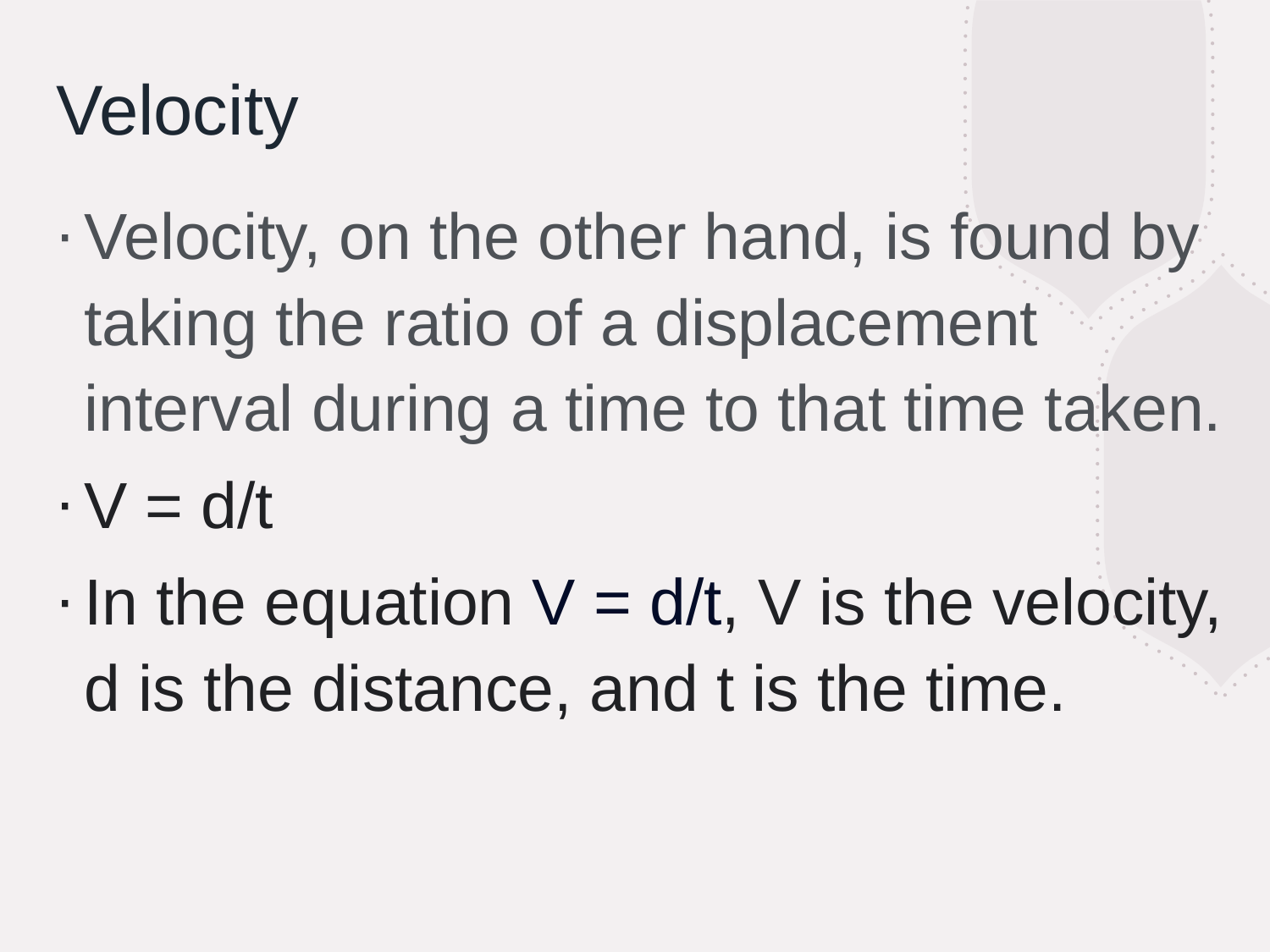

# Velocity
Velocity, on the other hand, is found by taking the ratio of a displacement interval during a time to that time taken.
V = d/t
In the equation V = d/t, V is the velocity, d is the distance, and t is the time.